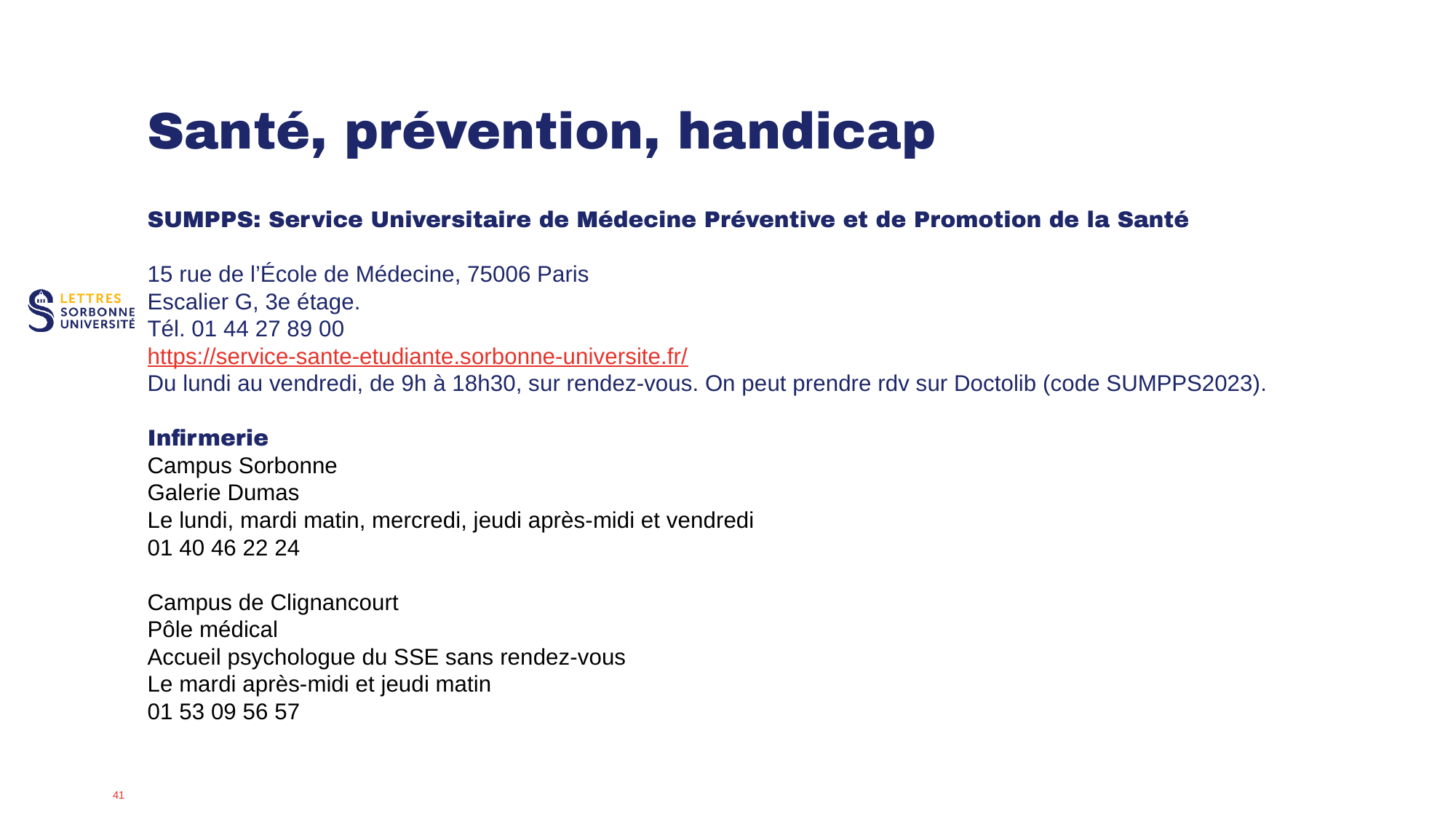

# Santé, prévention, handicap

SUMPPS: Service Universitaire de Médecine Préventive et de Promotion de la Santé

15 rue de l’École de Médecine, 75006 Paris
Escalier G, 3e étage.
Tél. 01 44 27 89 00
https://service-sante-etudiante.sorbonne-universite.fr/
Du lundi au vendredi, de 9h à 18h30, sur rendez-vous. On peut prendre rdv sur Doctolib (code SUMPPS2023).

Infirmerie
Campus Sorbonne
Galerie Dumas
Le lundi, mardi matin, mercredi, jeudi après-midi et vendredi
01 40 46 22 24

Campus de Clignancourt
Pôle médical
Accueil psychologue du SSE sans rendez-vous
Le mardi après-midi et jeudi matin
01 53 09 56 57